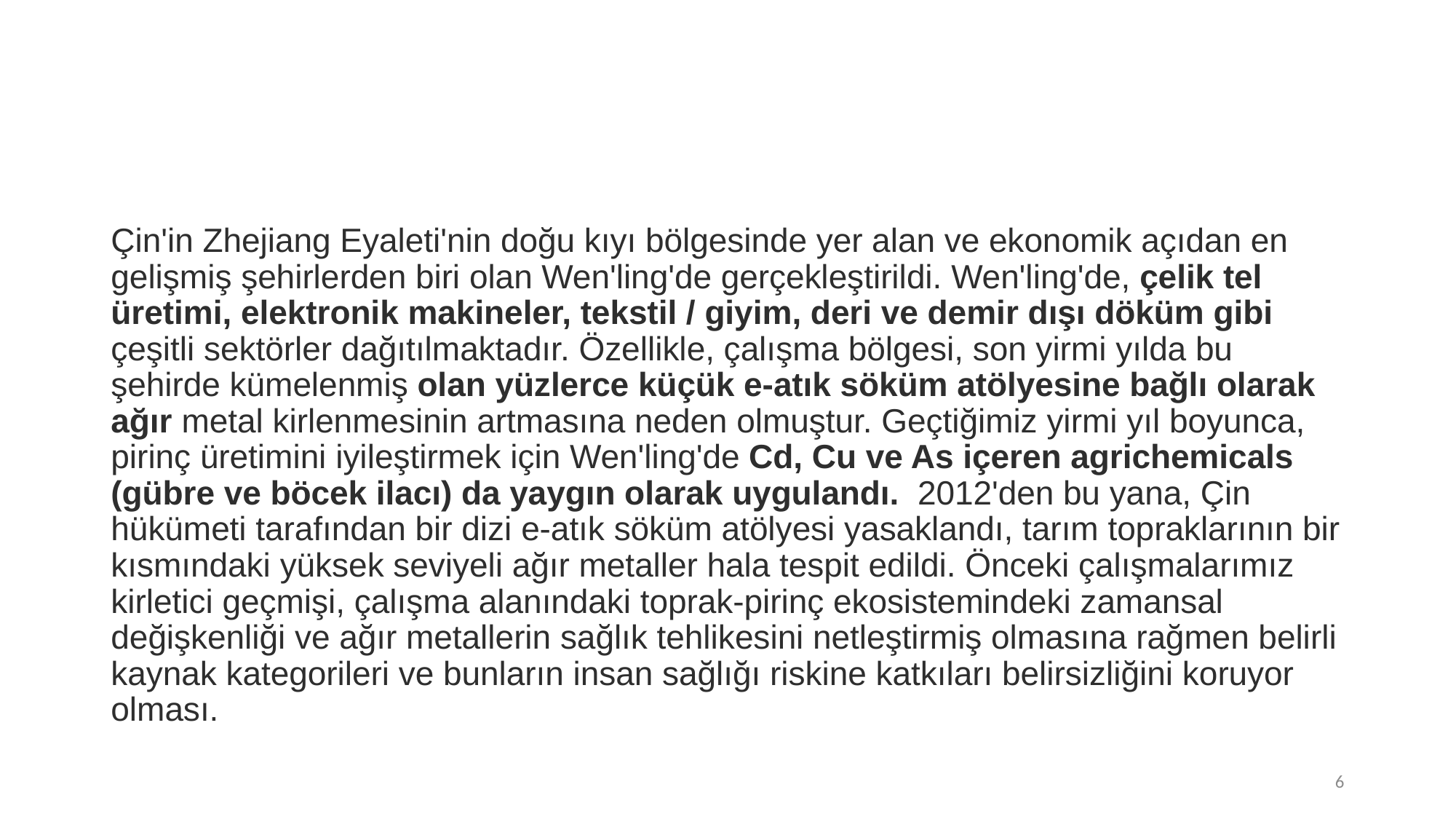

Çin'in Zhejiang Eyaleti'nin doğu kıyı bölgesinde yer alan ve ekonomik açıdan en gelişmiş şehirlerden biri olan Wen'ling'de gerçekleştirildi. Wen'ling'de, çelik tel üretimi, elektronik makineler, tekstil / giyim, deri ve demir dışı döküm gibi çeşitli sektörler dağıtılmaktadır. Özellikle, çalışma bölgesi, son yirmi yılda bu şehirde kümelenmiş olan yüzlerce küçük e-atık söküm atölyesine bağlı olarak ağır metal kirlenmesinin artmasına neden olmuştur. Geçtiğimiz yirmi yıl boyunca, pirinç üretimini iyileştirmek için Wen'ling'de Cd, Cu ve As içeren agrichemicals (gübre ve böcek ilacı) da yaygın olarak uygulandı.  2012'den bu yana, Çin hükümeti tarafından bir dizi e-atık söküm atölyesi yasaklandı, tarım topraklarının bir kısmındaki yüksek seviyeli ağır metaller hala tespit edildi. Önceki çalışmalarımız kirletici geçmişi, çalışma alanındaki toprak-pirinç ekosistemindeki zamansal değişkenliği ve ağır metallerin sağlık tehlikesini netleştirmiş olmasına rağmen belirli kaynak kategorileri ve bunların insan sağlığı riskine katkıları belirsizliğini koruyor olması.
6